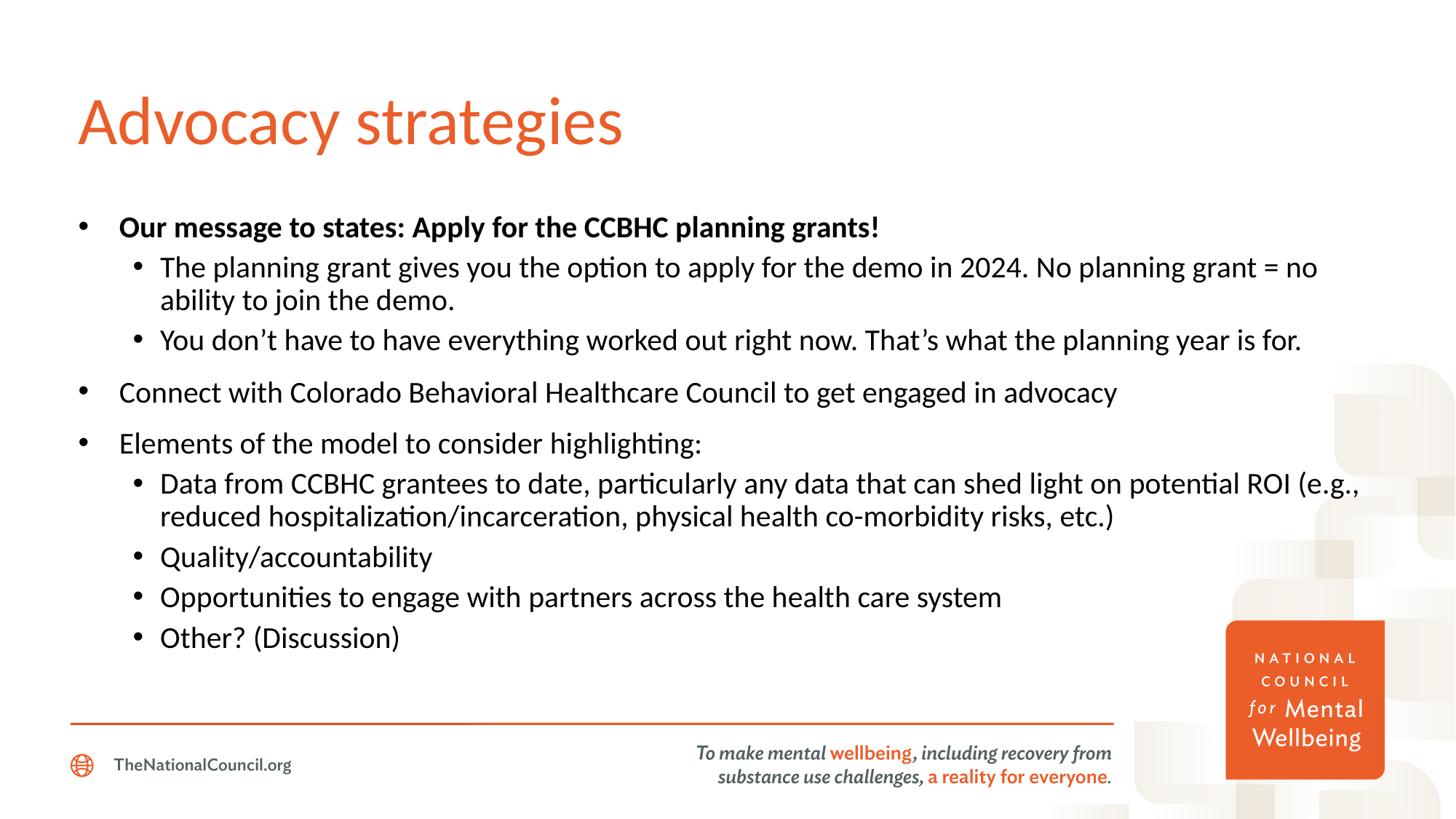

# Advocacy strategies
Our message to states: Apply for the CCBHC planning grants!
The planning grant gives you the option to apply for the demo in 2024. No planning grant = no ability to join the demo.
You don’t have to have everything worked out right now. That’s what the planning year is for.
Connect with Colorado Behavioral Healthcare Council to get engaged in advocacy
Elements of the model to consider highlighting:
Data from CCBHC grantees to date, particularly any data that can shed light on potential ROI (e.g., reduced hospitalization/incarceration, physical health co-morbidity risks, etc.)
Quality/accountability
Opportunities to engage with partners across the health care system
Other? (Discussion)